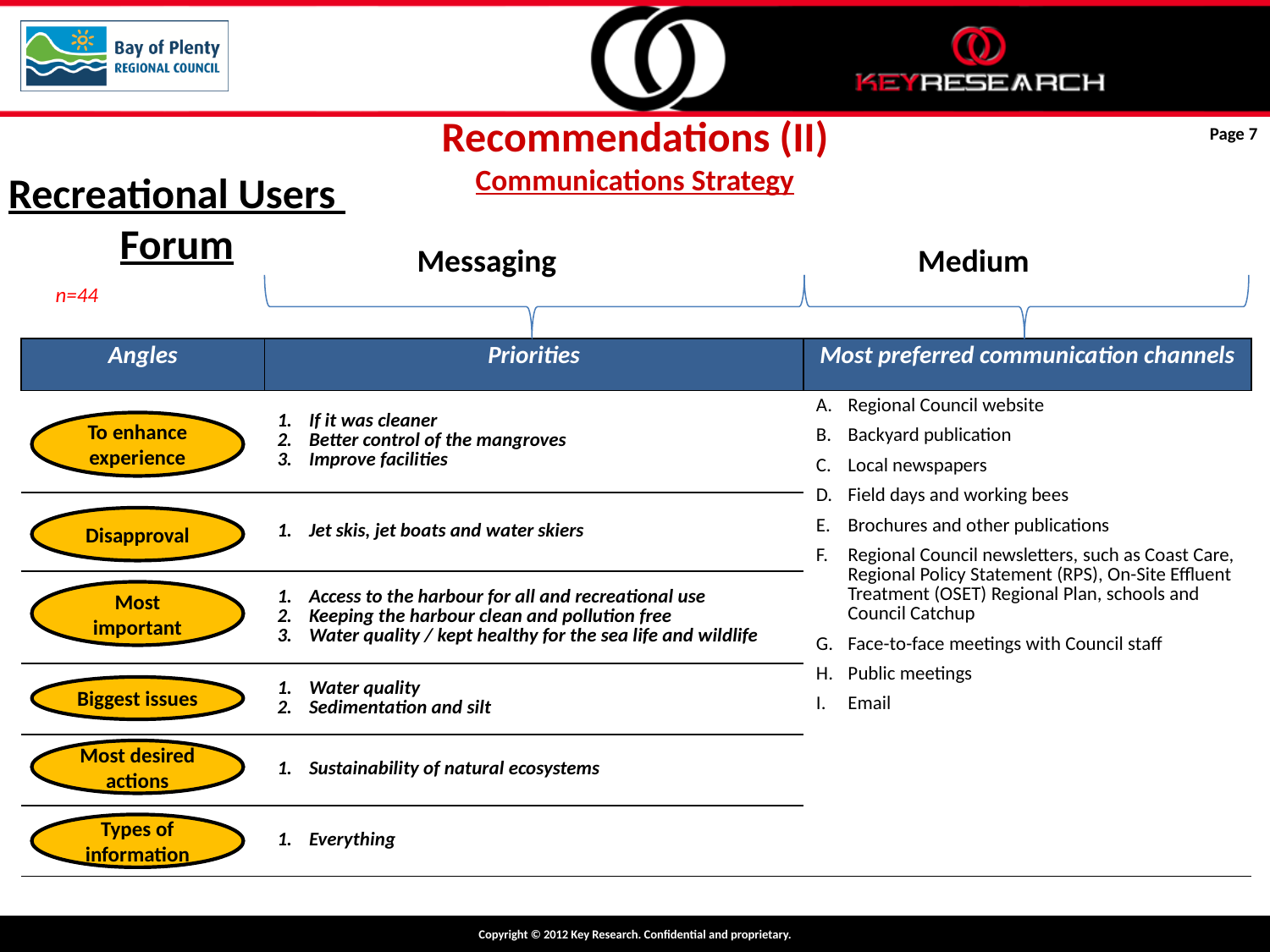

Recommendations (II)
Communications Strategy
Page 7
Recreational Users
Forum
Messaging
Medium
n=44
| Angles | Priorities | Most preferred communication channels |
| --- | --- | --- |
|  | If it was cleaner Better control of the mangroves Improve facilities | Regional Council website Backyard publication Local newspapers Field days and working bees Brochures and other publications Regional Council newsletters, such as Coast Care, Regional Policy Statement (RPS), On-Site Effluent Treatment (OSET) Regional Plan, schools and Council Catchup Face-to-face meetings with Council staff Public meetings Email |
|  | Jet skis, jet boats and water skiers |  |
|  | Access to the harbour for all and recreational use Keeping the harbour clean and pollution free Water quality / kept healthy for the sea life and wildlife |  |
|  | Water quality Sedimentation and silt |  |
|  | Sustainability of natural ecosystems |  |
|  | Everything |  |
To enhance experience
Disapproval
Most important
Biggest issues
Most desired actions
Types of information